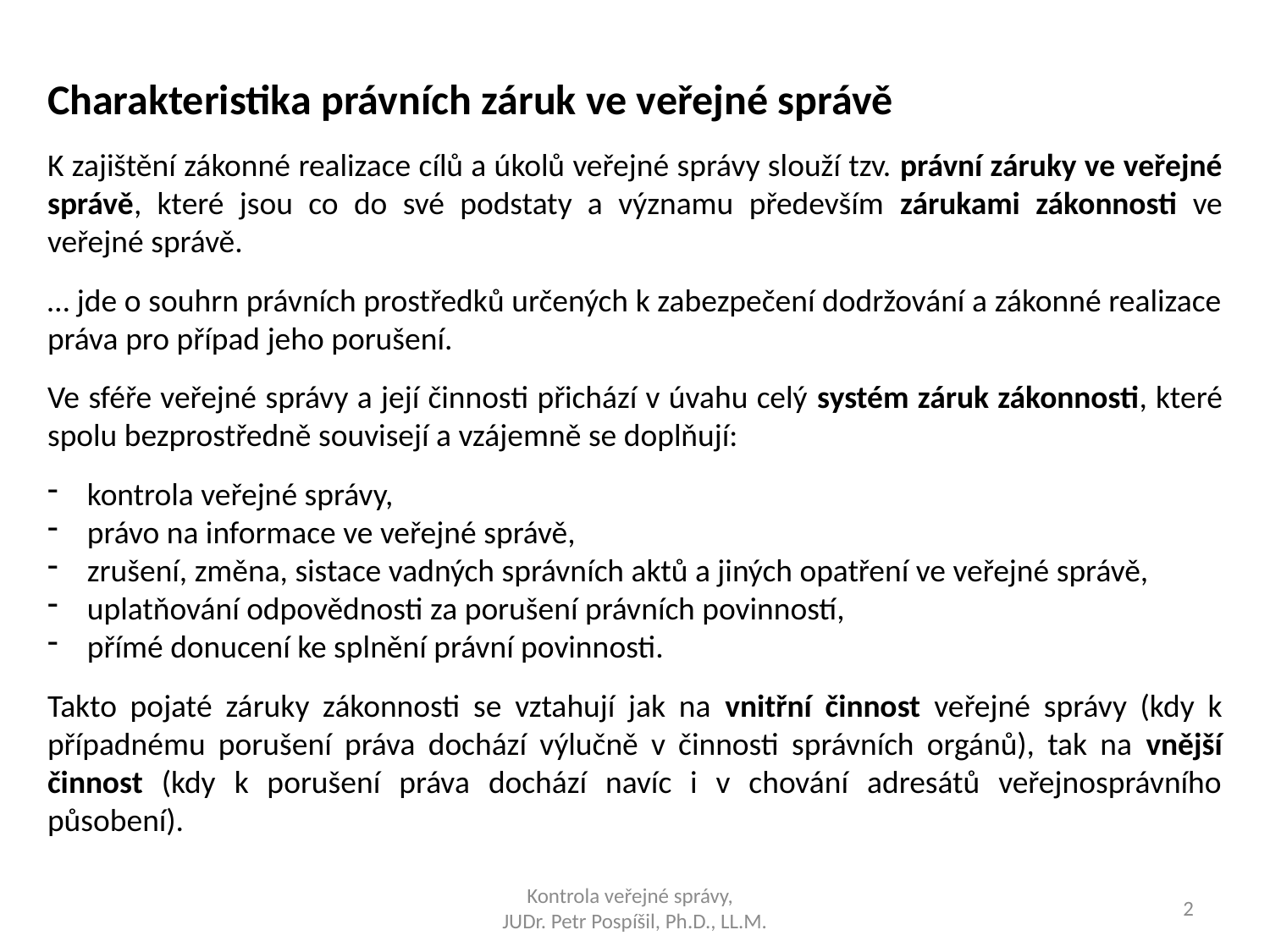

Charakteristika právních záruk ve veřejné správě

K zajištění zákonné realizace cílů a úkolů veřejné správy slouží tzv. právní záruky ve veřejné správě, které jsou co do své podstaty a významu především zárukami zákonnosti ve veřejné správě.

… jde o souhrn právních prostředků určených k zabezpečení dodržování a zákonné realizace práva pro případ jeho porušení.

Ve sféře veřejné správy a její činnosti přichází v úvahu celý systém záruk zákonnosti, které spolu bezprostředně souvisejí a vzájemně se doplňují:

kontrola veřejné správy,
právo na informace ve veřejné správě,
zrušení, změna, sistace vadných správních aktů a jiných opatření ve veřejné správě,
uplatňování odpovědnosti za porušení právních povinností,
přímé donucení ke splnění právní povinnosti.

Takto pojaté záruky zákonnosti se vztahují jak na vnitřní činnost veřejné správy (kdy k případnému porušení práva dochází výlučně v činnosti správních orgánů), tak na vnější činnost (kdy k porušení práva dochází navíc i v chování adresátů veřejnosprávního působení).
Kontrola veřejné správy,
JUDr. Petr Pospíšil, Ph.D., LL.M.
2